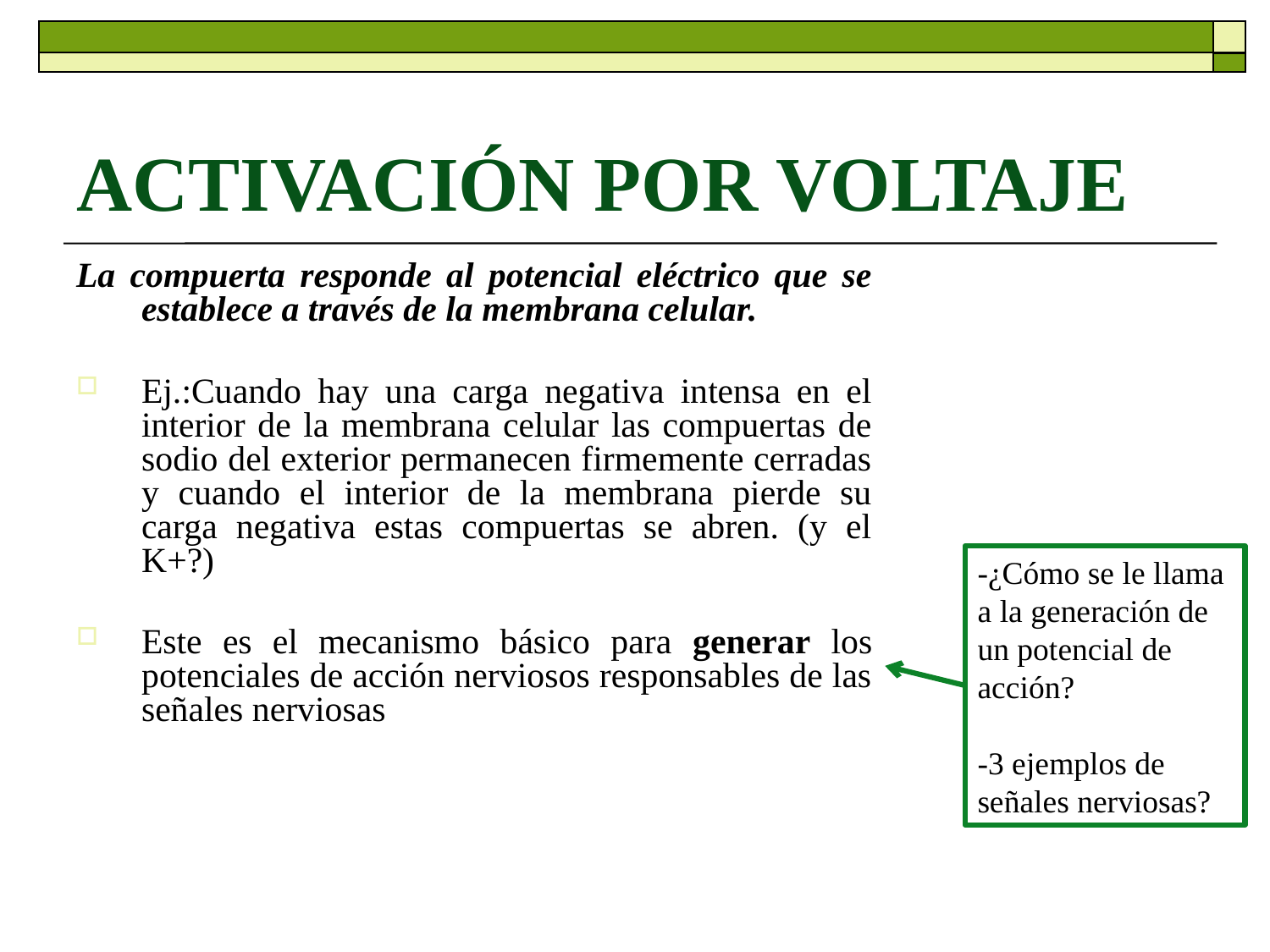

# ACTIVACIÓN POR VOLTAJE
La compuerta responde al potencial eléctrico que se establece a través de la membrana celular.

Ej.:Cuando hay una carga negativa intensa en el interior de la membrana celular las compuertas de sodio del exterior permanecen firmemente cerradas y cuando el interior de la membrana pierde su carga negativa estas compuertas se abren. (y el K+?)

Este es el mecanismo básico para generar los potenciales de acción nerviosos responsables de las señales nerviosas

-¿Cómo se le llama a la generación de un potencial de acción?

-3 ejemplos de señales nerviosas?